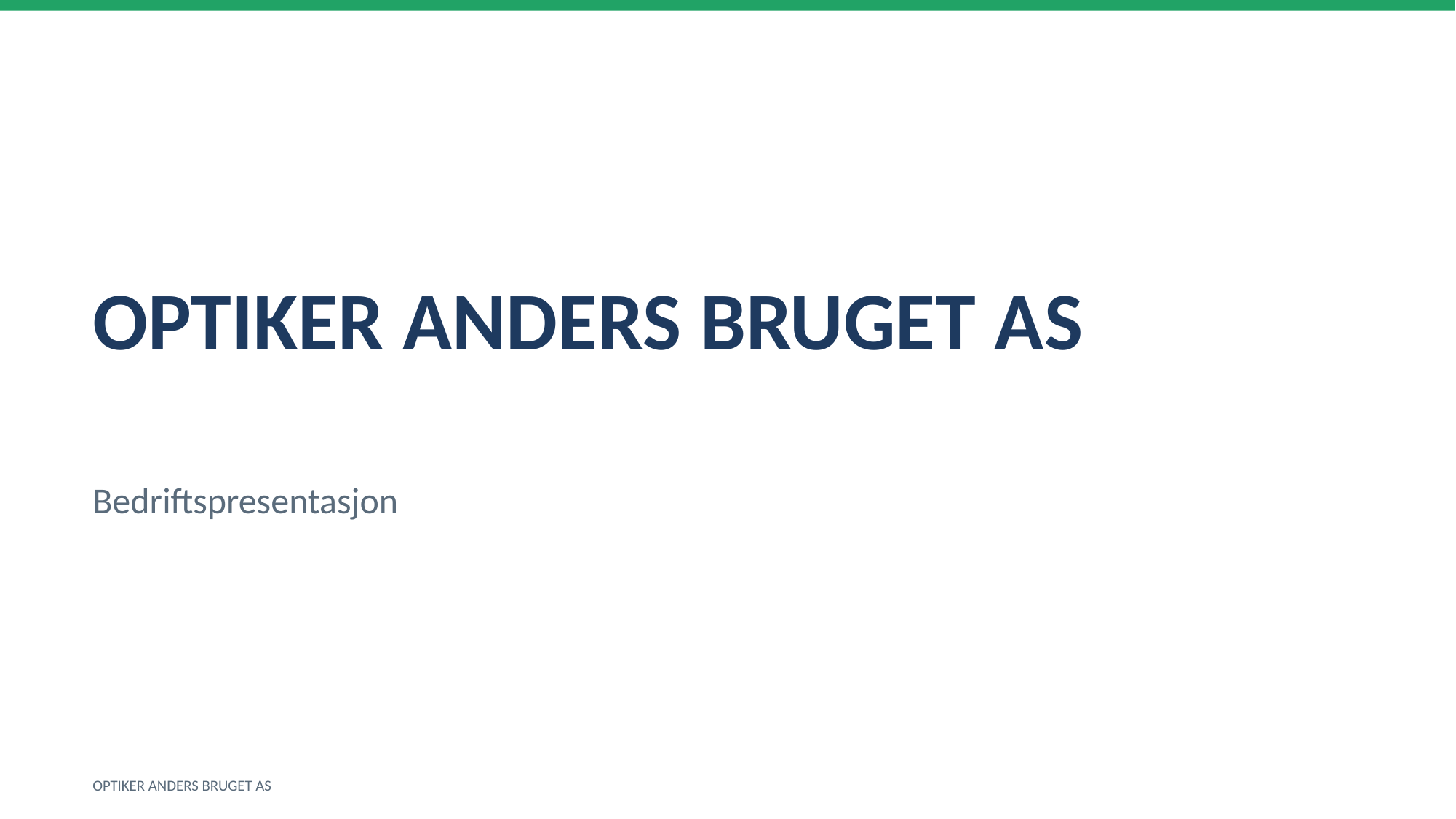

OPTIKER ANDERS BRUGET AS
Bedriftspresentasjon
OPTIKER ANDERS BRUGET AS